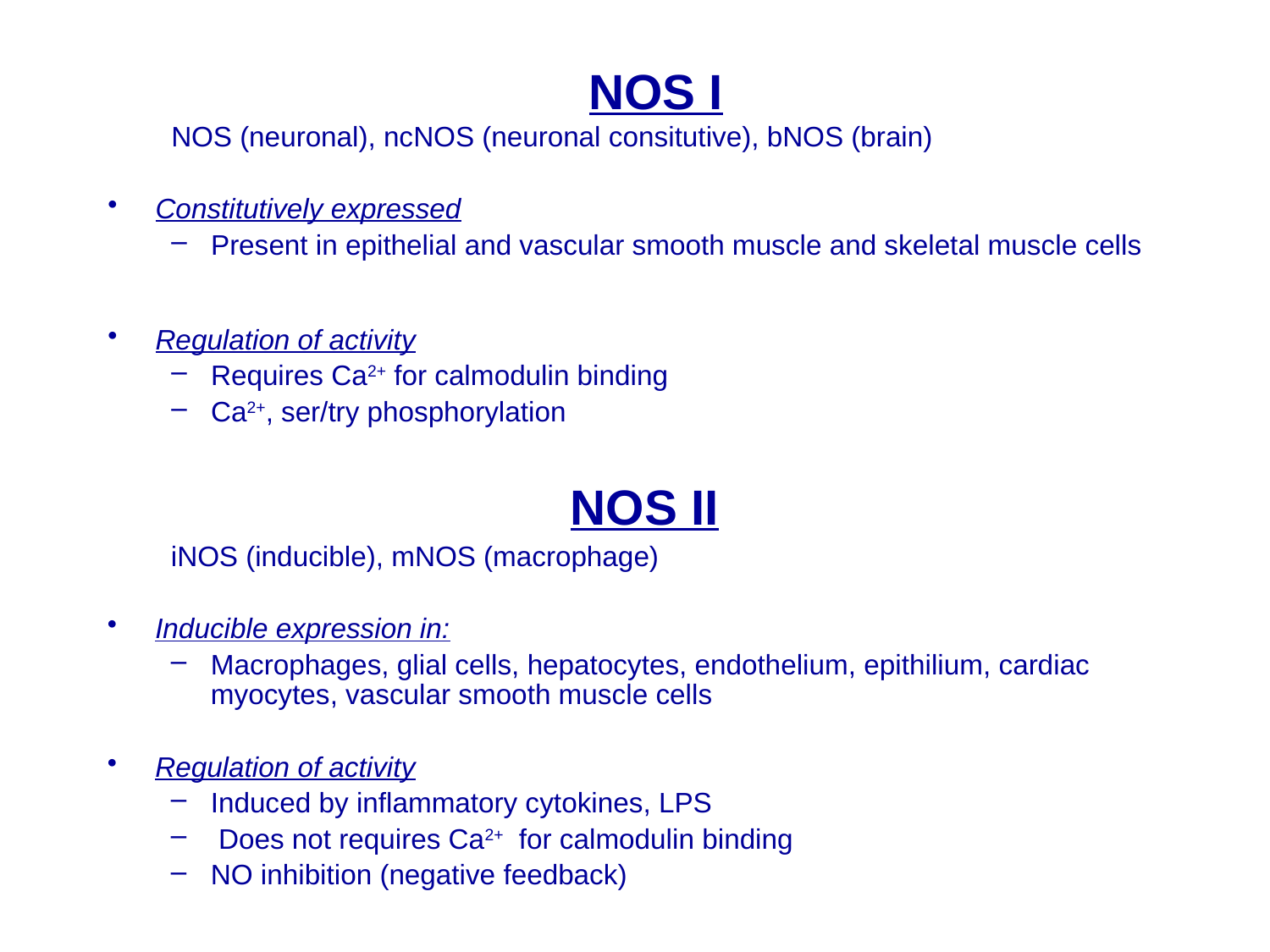

# NOS I
NOS (neuronal), ncNOS (neuronal consitutive), bNOS (brain)

Constitutively expressed
Present in epithelial and vascular smooth muscle and skeletal muscle cells

Regulation of activity
Requires Ca2+ for calmodulin binding
Ca2+, ser/try phosphorylation

NOS II
iNOS (inducible), mNOS (macrophage)

Inducible expression in:
Macrophages, glial cells, hepatocytes, endothelium, epithilium, cardiac myocytes, vascular smooth muscle cells

Regulation of activity
Induced by inflammatory cytokines, LPS
 Does not requires Ca2+  for calmodulin binding
NO inhibition (negative feedback)